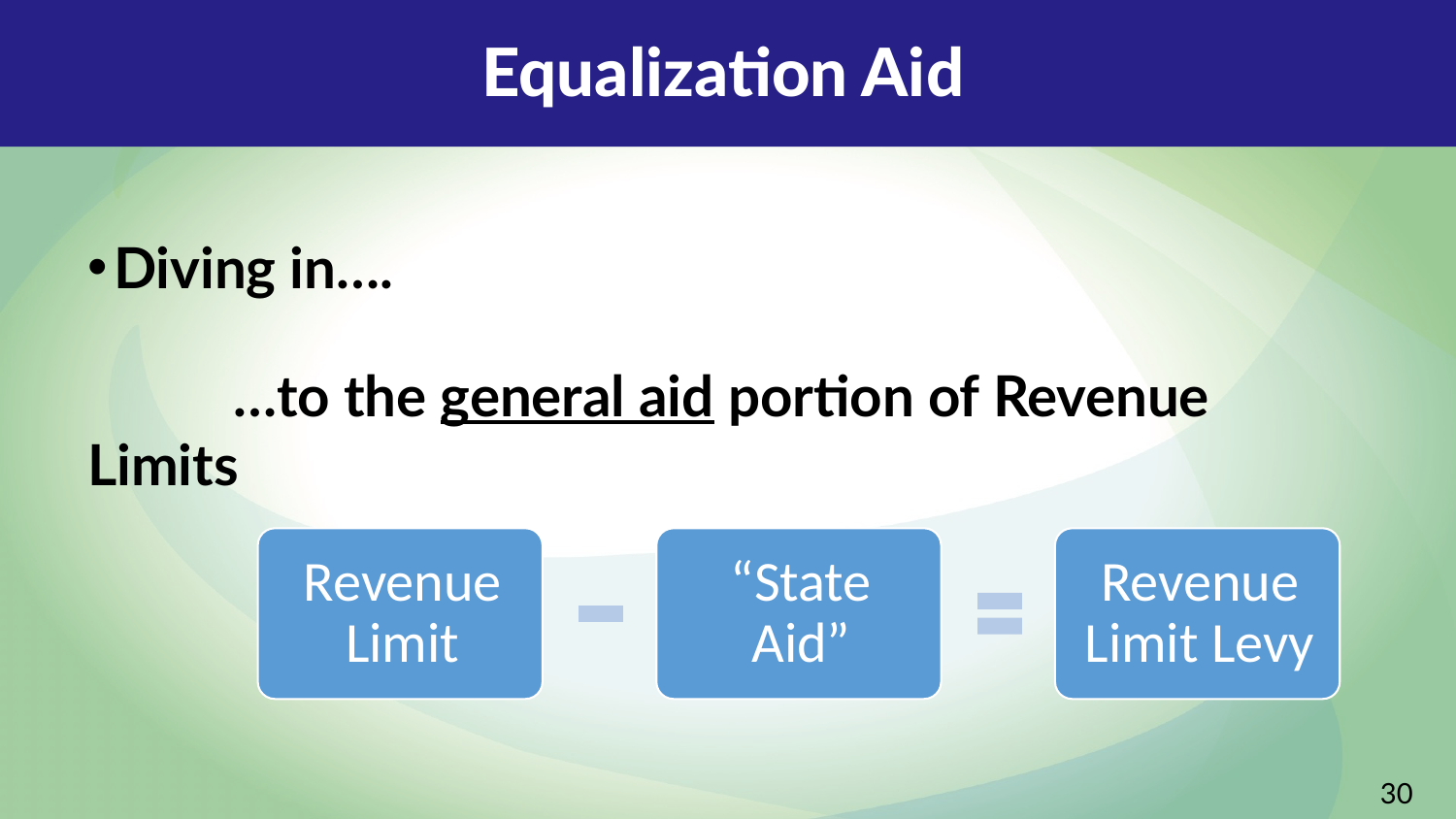

# Equalization Aid
Diving in….
	…to the general aid portion of Revenue Limits
Revenue Limit

“State Aid”

Revenue Limit Levy
30